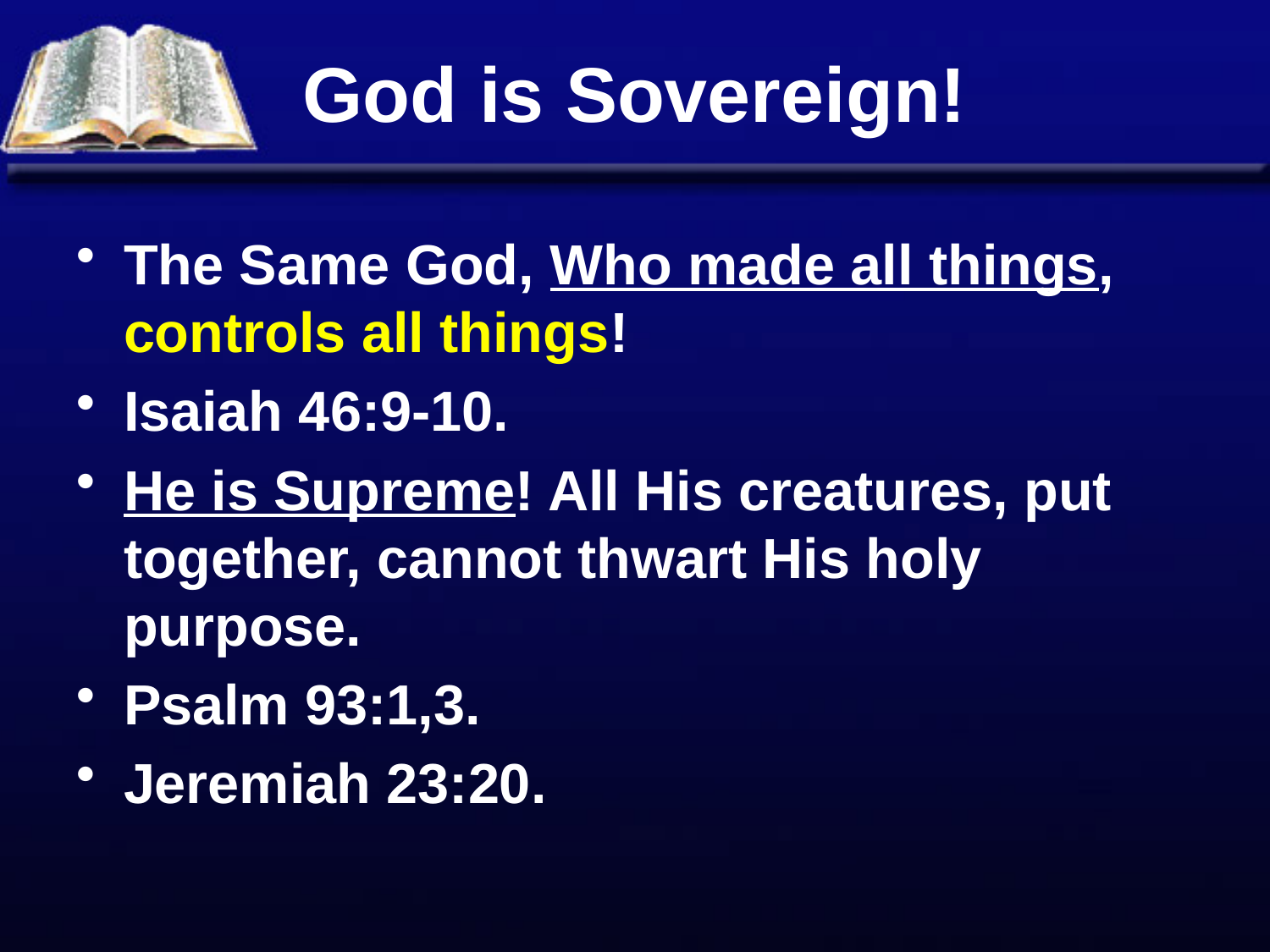

# God is Sovereign!
The Same God, Who made all things, controls all things!
Isaiah 46:9-10.
He is Supreme! All His creatures, put together, cannot thwart His holy purpose.
Psalm 93:1,3.
Jeremiah 23:20.